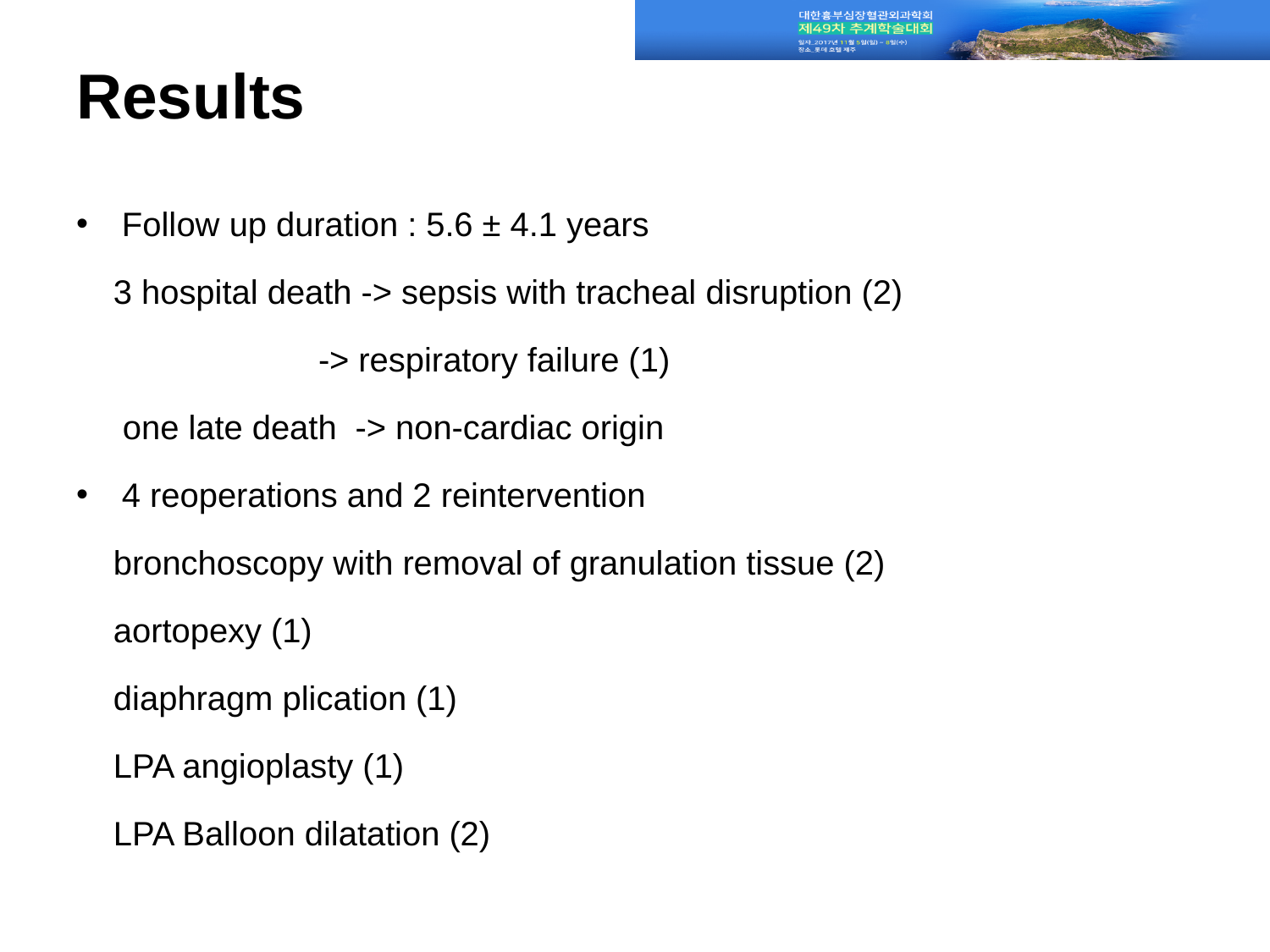

# Results
Follow up duration : 5.6 ± 4.1 years
    3 hospital death -> sepsis with tracheal disruption (2)
                          -> respiratory failure (1)
     one late death  -> non-cardiac origin
4 reoperations and 2 reintervention
    bronchoscopy with removal of granulation tissue (2)
    aortopexy (1)
    diaphragm plication (1)
    LPA angioplasty (1)
    LPA Balloon dilatation (2)